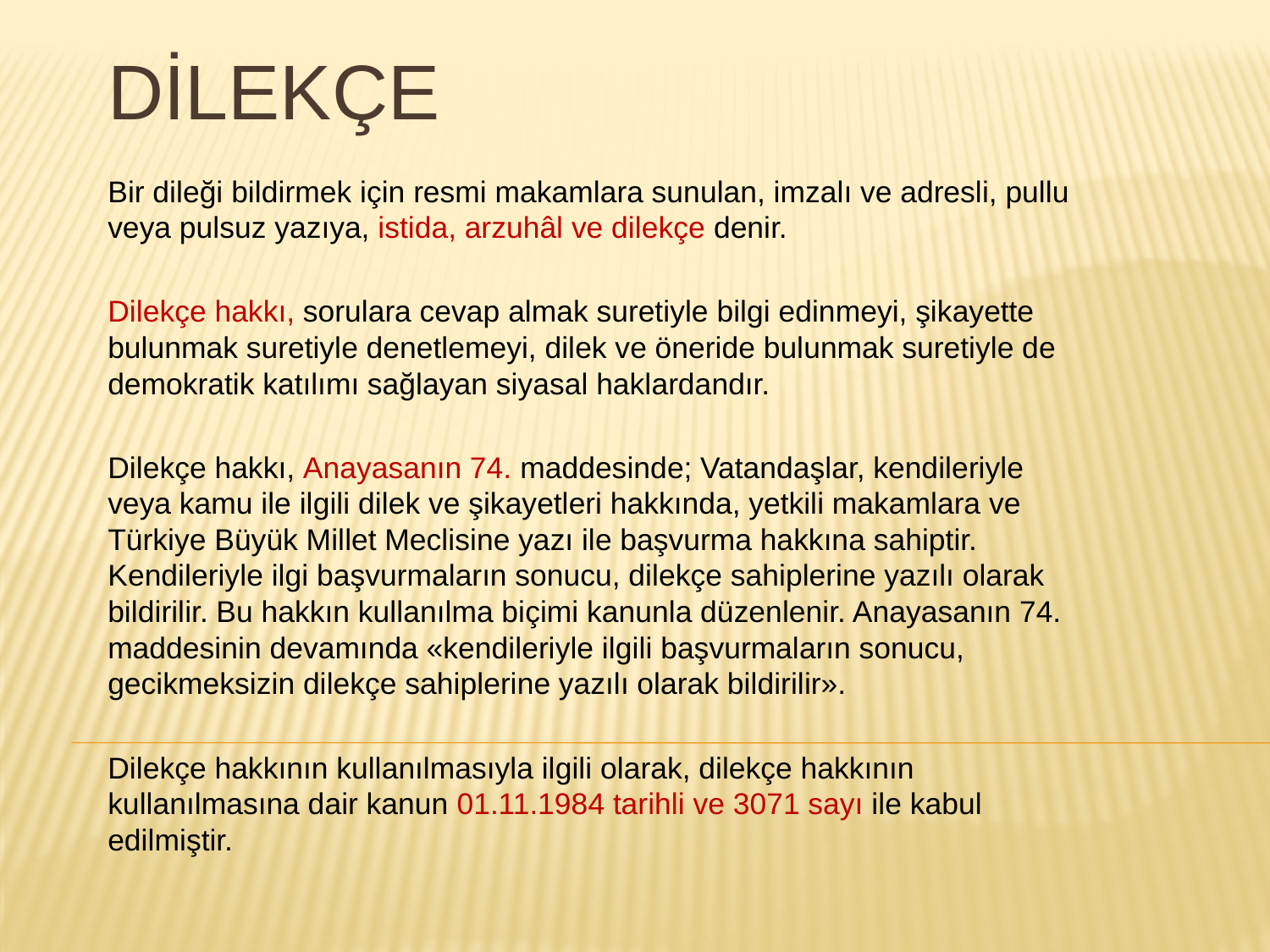

# DİLEKÇE
Bir dileği bildirmek için resmi makamlara sunulan, imzalı ve adresli, pullu veya pulsuz yazıya, istida, arzuhâl ve dilekçe denir.

Dilekçe hakkı, sorulara cevap almak suretiyle bilgi edinmeyi, şikayette bulunmak suretiyle denetlemeyi, dilek ve öneride bulunmak suretiyle de demokratik katılımı sağlayan siyasal haklardandır.

Dilekçe hakkı, Anayasanın 74. maddesinde; Vatandaşlar, kendileriyle veya kamu ile ilgili dilek ve şikayetleri hakkında, yetkili makamlara ve Türkiye Büyük Millet Meclisine yazı ile başvurma hakkına sahiptir. Kendileriyle ilgi başvurmaların sonucu, dilekçe sahiplerine yazılı olarak bildirilir. Bu hakkın kullanılma biçimi kanunla düzenlenir. Anayasanın 74. maddesinin devamında «kendileriyle ilgili başvurmaların sonucu, gecikmeksizin dilekçe sahiplerine yazılı olarak bildirilir».

Dilekçe hakkının kullanılmasıyla ilgili olarak, dilekçe hakkının kullanılmasına dair kanun 01.11.1984 tarihli ve 3071 sayı ile kabul edilmiştir.